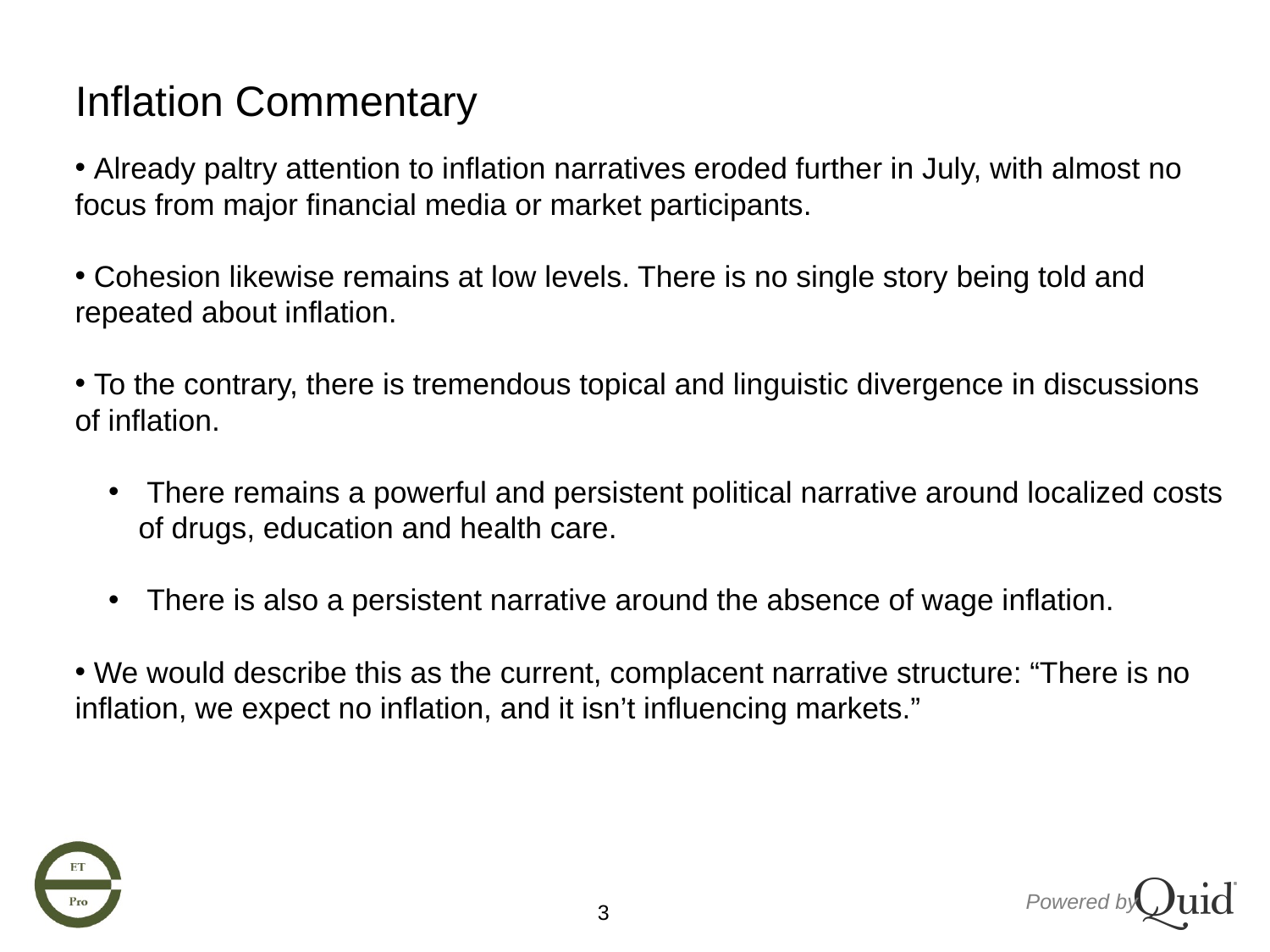

Inflation Commentary
 Already paltry attention to inflation narratives eroded further in July, with almost no focus from major financial media or market participants.

 Cohesion likewise remains at low levels. There is no single story being told and repeated about inflation.

 To the contrary, there is tremendous topical and linguistic divergence in discussions of inflation.

 There remains a powerful and persistent political narrative around localized costs of drugs, education and health care.

 There is also a persistent narrative around the absence of wage inflation.

 We would describe this as the current, complacent narrative structure: “There is no inflation, we expect no inflation, and it isn’t influencing markets.”